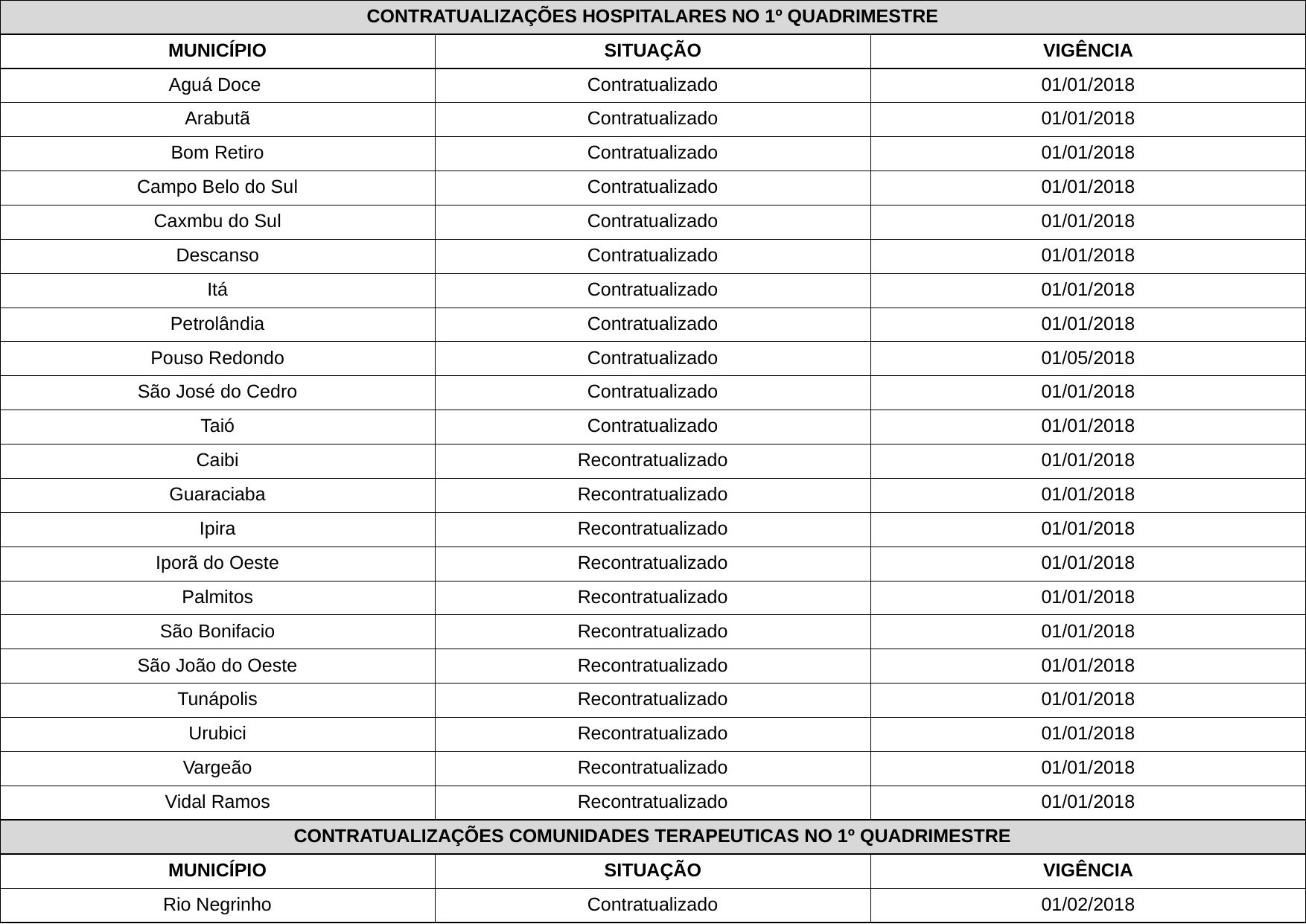

| CONTRATUALIZAÇÕES HOSPITALARES NO 1º QUADRIMESTRE |  |  |
| --- | --- | --- |
| MUNICÍPIO | SITUAÇÃO | VIGÊNCIA |
| Aguá Doce | Contratualizado | 01/01/2018 |
| Arabutã | Contratualizado | 01/01/2018 |
| Bom Retiro | Contratualizado | 01/01/2018 |
| Campo Belo do Sul | Contratualizado | 01/01/2018 |
| Caxmbu do Sul | Contratualizado | 01/01/2018 |
| Descanso | Contratualizado | 01/01/2018 |
| Itá | Contratualizado | 01/01/2018 |
| Petrolândia | Contratualizado | 01/01/2018 |
| Pouso Redondo | Contratualizado | 01/05/2018 |
| São José do Cedro | Contratualizado | 01/01/2018 |
| Taió | Contratualizado | 01/01/2018 |
| Caibi | Recontratualizado | 01/01/2018 |
| Guaraciaba | Recontratualizado | 01/01/2018 |
| Ipira | Recontratualizado | 01/01/2018 |
| Iporã do Oeste | Recontratualizado | 01/01/2018 |
| Palmitos | Recontratualizado | 01/01/2018 |
| São Bonifacio | Recontratualizado | 01/01/2018 |
| São João do Oeste | Recontratualizado | 01/01/2018 |
| Tunápolis | Recontratualizado | 01/01/2018 |
| Urubici | Recontratualizado | 01/01/2018 |
| Vargeão | Recontratualizado | 01/01/2018 |
| Vidal Ramos | Recontratualizado | 01/01/2018 |
| CONTRATUALIZAÇÕES COMUNIDADES TERAPEUTICAS NO 1º QUADRIMESTRE |  |  |
| MUNICÍPIO | SITUAÇÃO | VIGÊNCIA |
| Rio Negrinho | Contratualizado | 01/02/2018 |